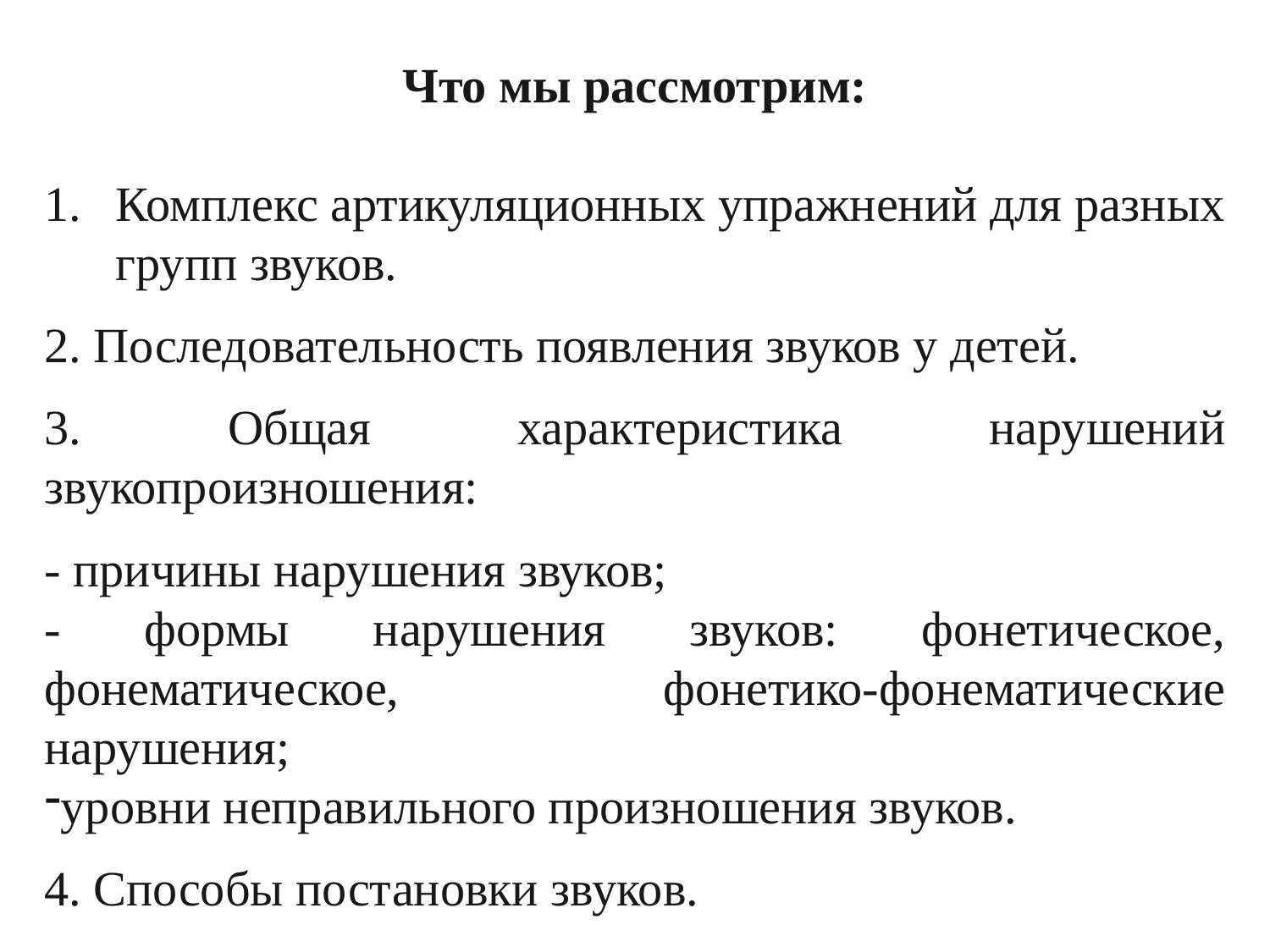

Что мы рассмотрим:

Комплекс артикуляционных упражнений для разных групп звуков.

2. Последовательность появления звуков у детей.

3. Общая характеристика нарушений звукопроизношения:

- причины нарушения звуков;
- формы нарушения звуков: фонетическое, фонематическое, фонетико-фонематические нарушения;
уровни неправильного произношения звуков.

4. Способы постановки звуков.